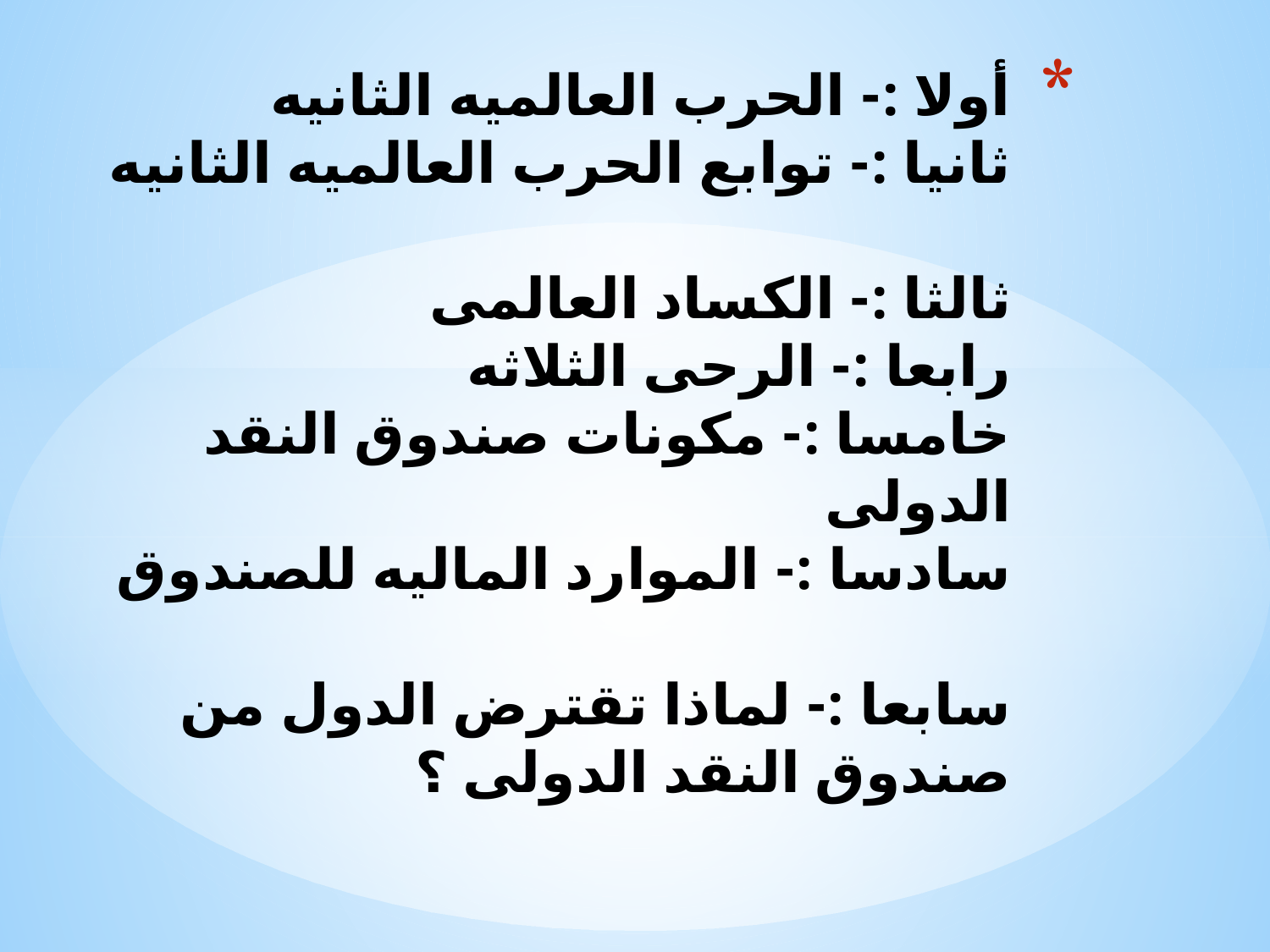

# أولا :- الحرب العالميه الثانيه ثانيا :- توابع الحرب العالميه الثانيه ثالثا :- الكساد العالمى رابعا :- الرحى الثلاثه خامسا :- مكونات صندوق النقد الدولى سادسا :- الموارد الماليه للصندوق سابعا :- لماذا تقترض الدول من صندوق النقد الدولى ؟